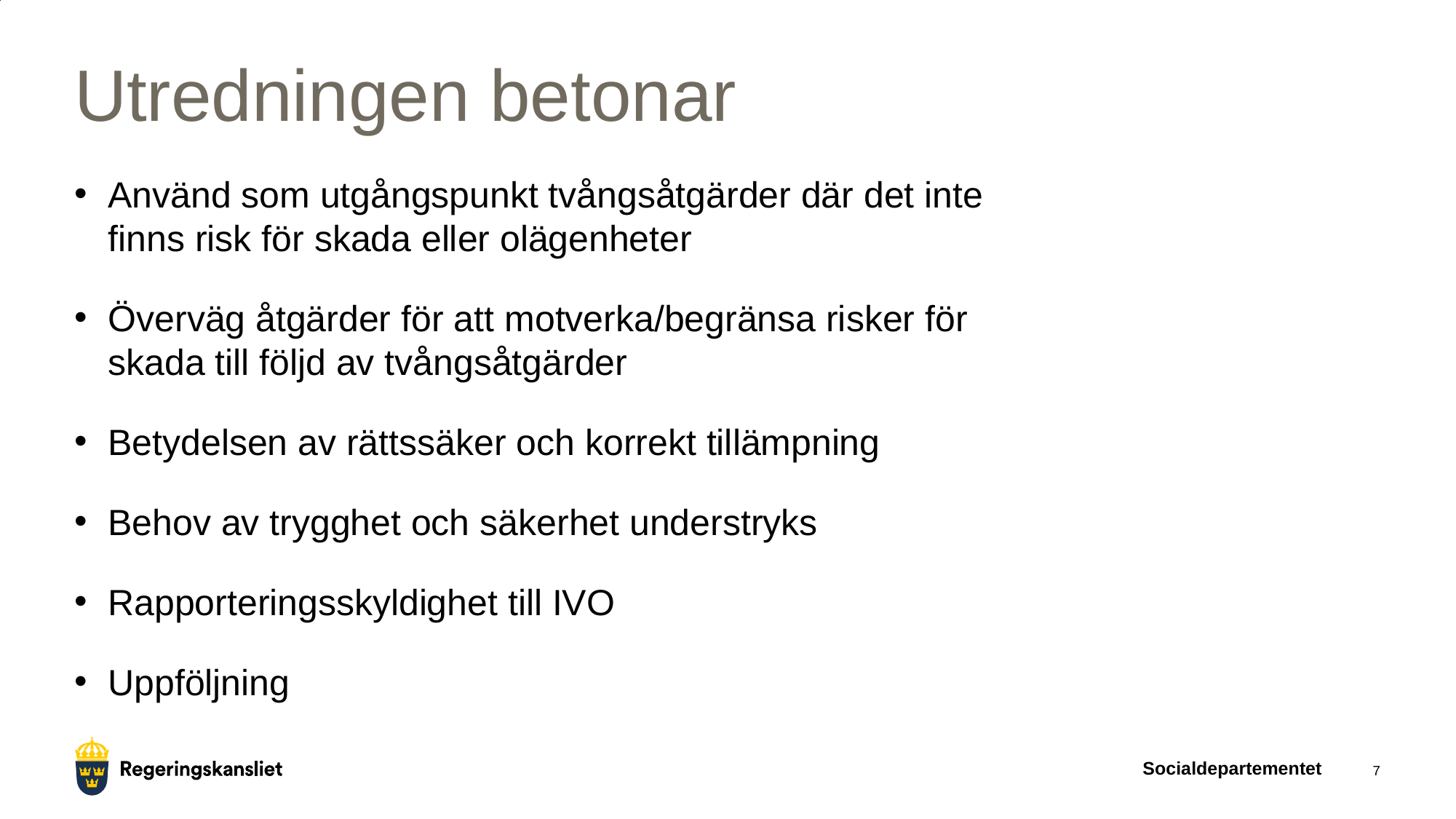

# Utredningen betonar
Använd som utgångspunkt tvångsåtgärder där det inte finns risk för skada eller olägenheter

Överväg åtgärder för att motverka/begränsa risker för skada till följd av tvångsåtgärder

Betydelsen av rättssäker och korrekt tillämpning

Behov av trygghet och säkerhet understryks

Rapporteringsskyldighet till IVO

Uppföljning

Socialdepartementet
7